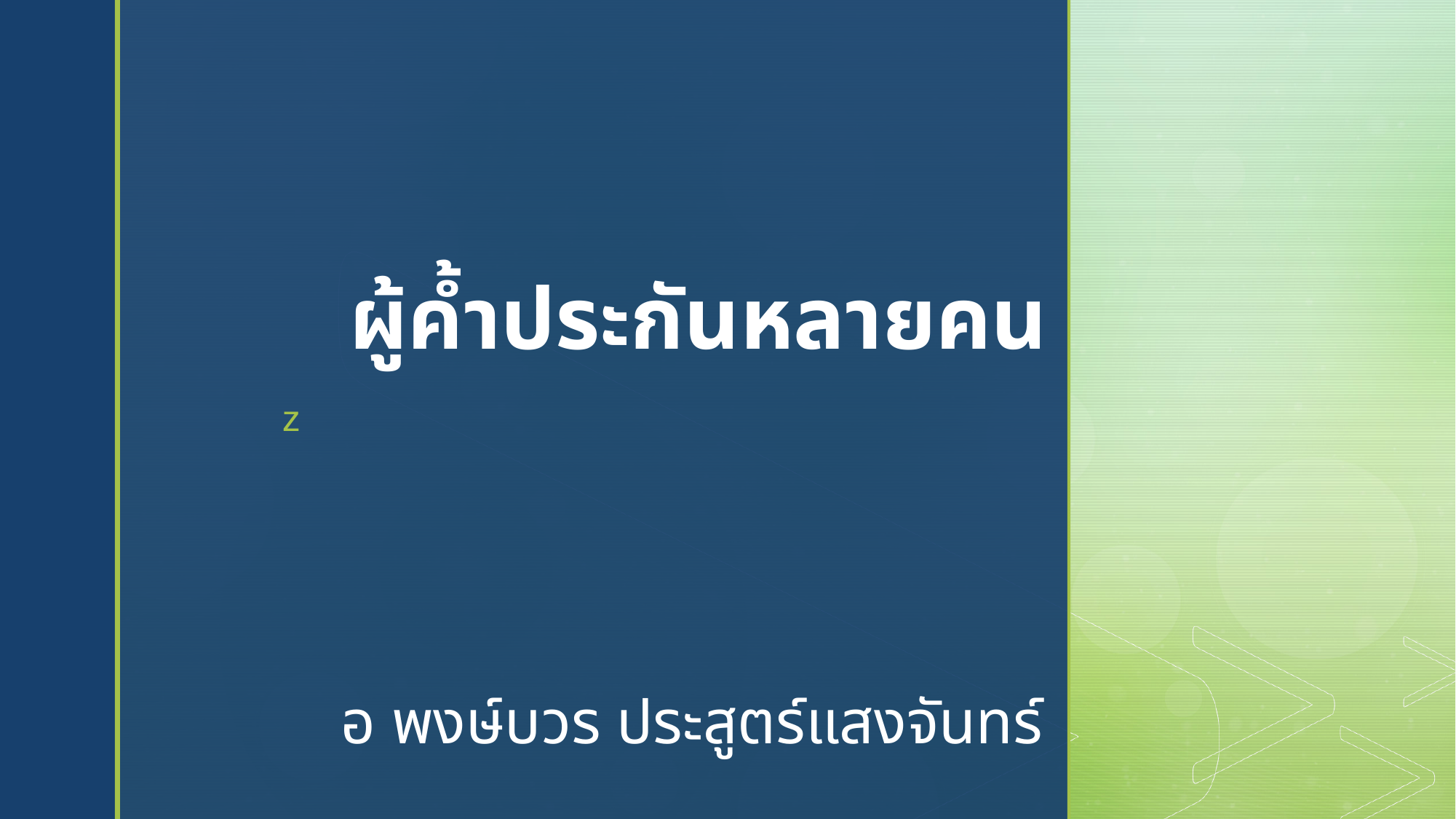

ผู้ค้ำประกันหลายคน
# อ พงษ์บวร ประสูตร์แสงจันทร์